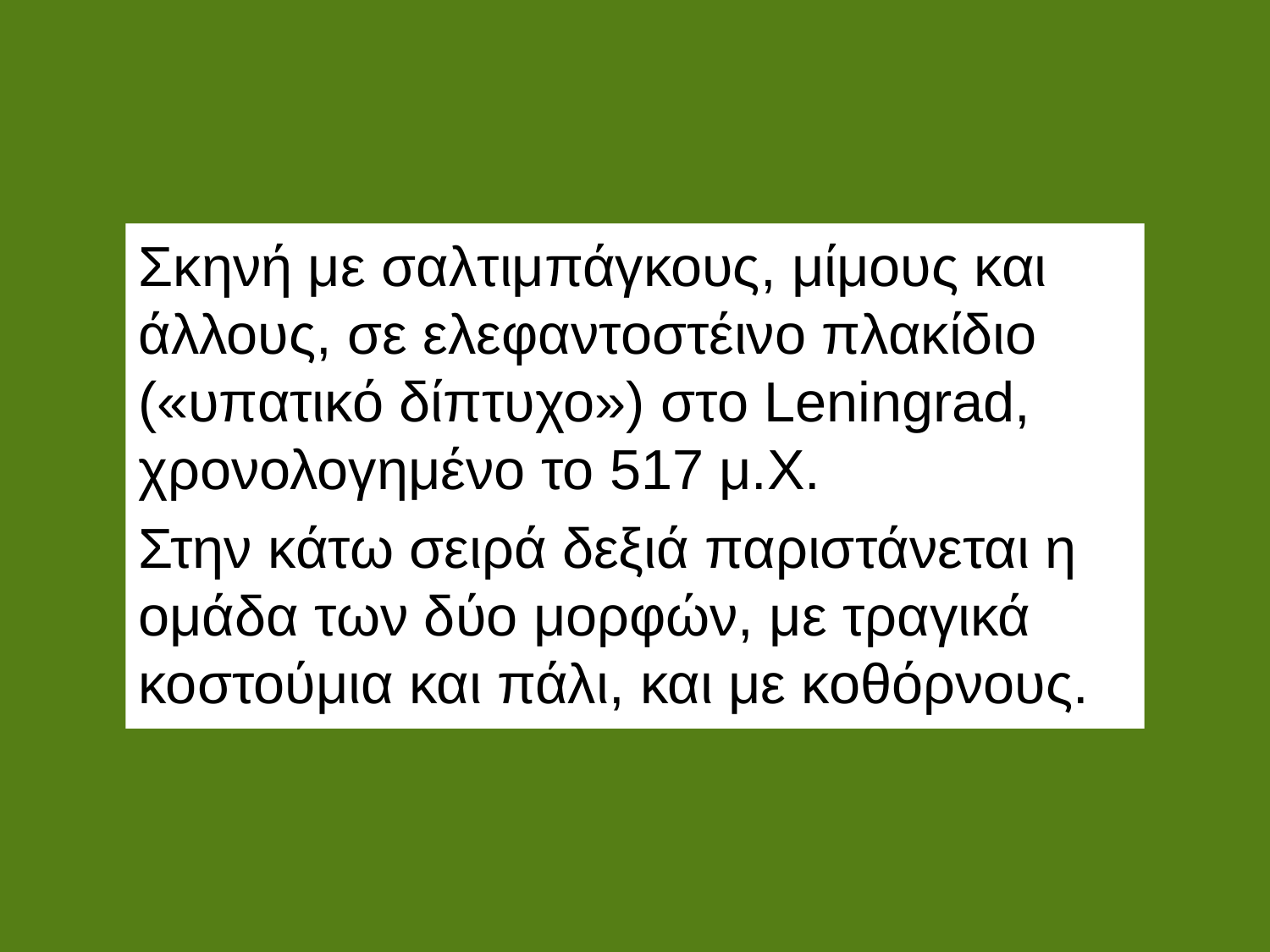

Σκηνή με σαλτιμπάγκους, μίμους και άλλους, σε ελεφαντοστέινο πλακίδιο («υπατικό δίπτυχο») στο Leningrad, χρονολογημένο το 517 μ.Χ.
Στην κάτω σειρά δεξιά παριστάνεται η ομάδα των δύο μορφών, με τραγικά κοστούμια και πάλι, και με κοθόρνους.